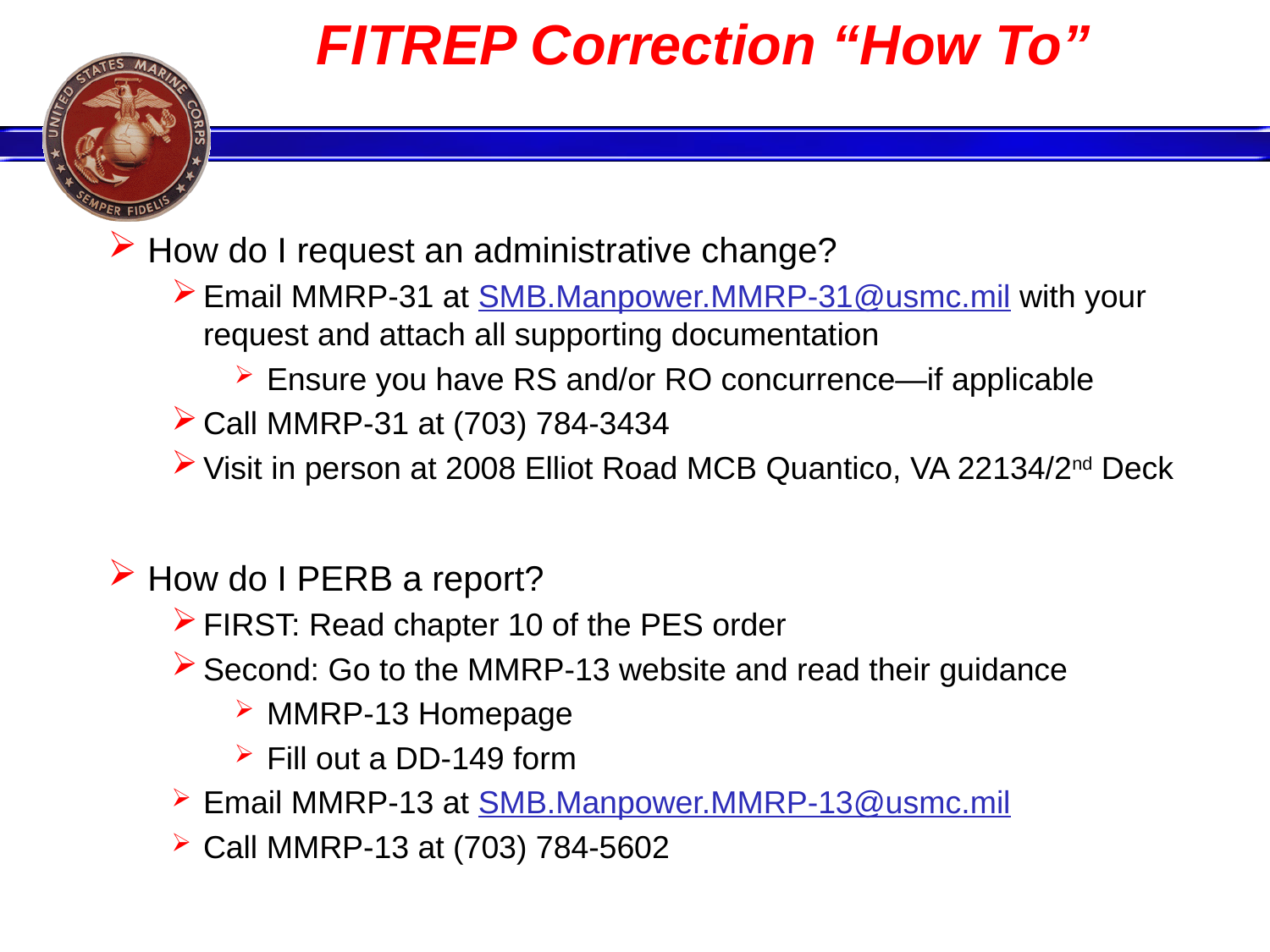

28
# FITREP Correction “How To”
How do I request an administrative change?
Email MMRP-31 at SMB.Manpower.MMRP-31@usmc.mil with your request and attach all supporting documentation
Ensure you have RS and/or RO concurrence—if applicable
Call MMRP-31 at (703) 784-3434
Visit in person at 2008 Elliot Road MCB Quantico, VA 22134/2nd Deck

How do I PERB a report?
FIRST: Read chapter 10 of the PES order
Second: Go to the MMRP-13 website and read their guidance
MMRP-13 Homepage
Fill out a DD-149 form
Email MMRP-13 at SMB.Manpower.MMRP-13@usmc.mil
Call MMRP-13 at (703) 784-5602